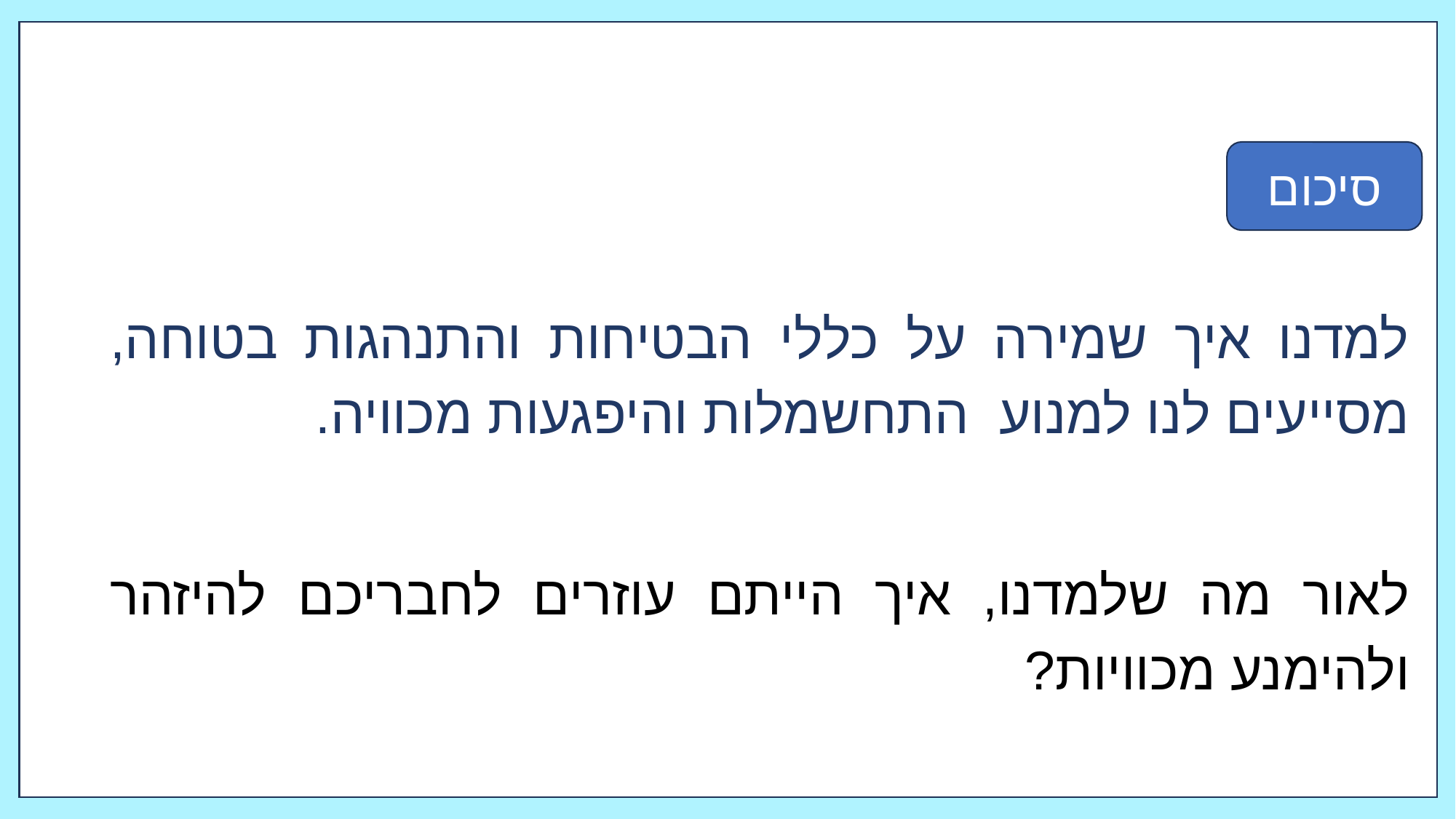

סיכום
למדנו איך שמירה על כללי הבטיחות והתנהגות בטוחה, מסייעים לנו למנוע  התחשמלות והיפגעות מכוויה.

לאור מה שלמדנו, איך הייתם עוזרים לחבריכם להיזהר ולהימנע מכוויות?